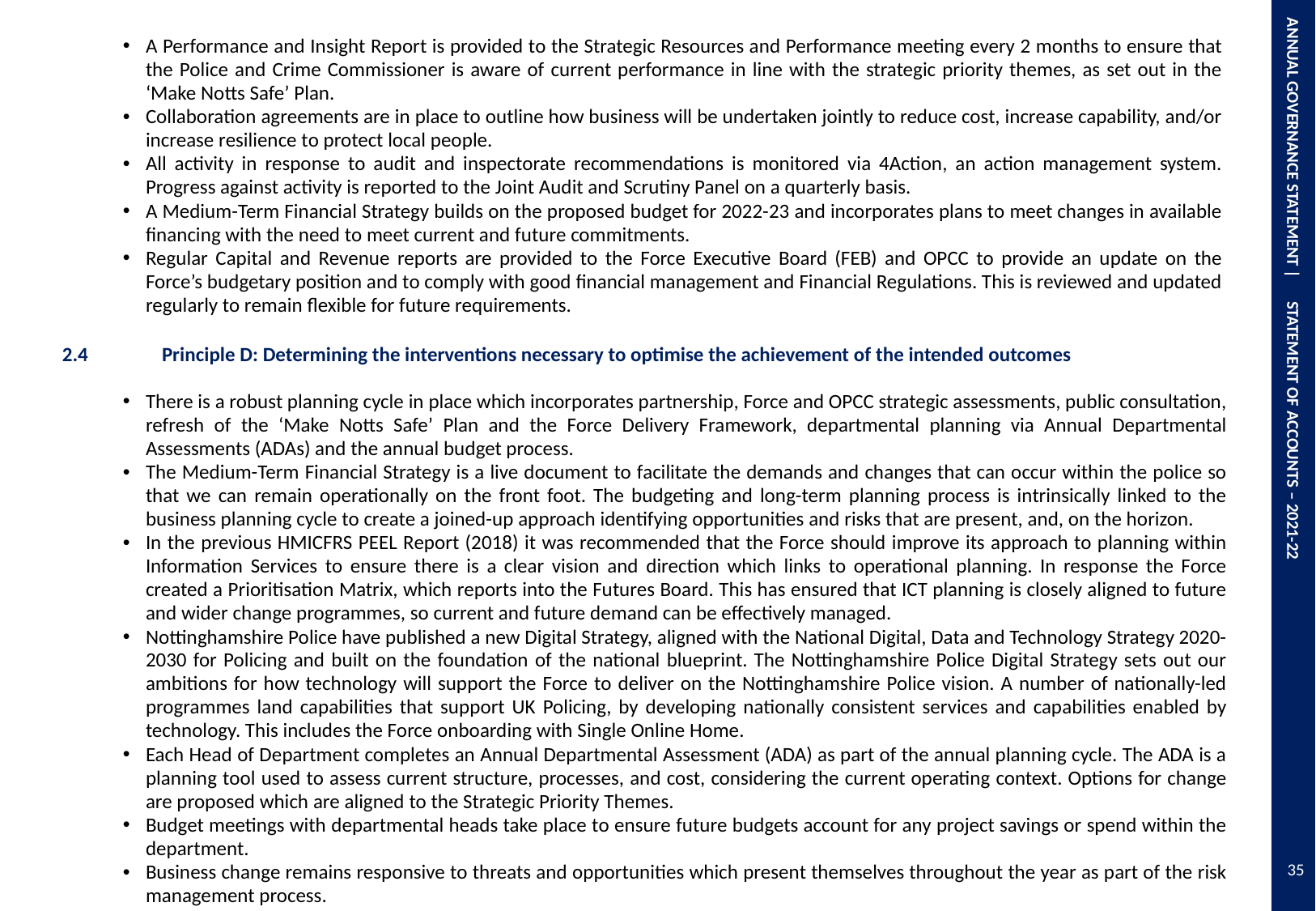

ANNUAL GOVERNANCE STATEMENT |      STATEMENT OF ACCOUNTS – 2021-22
A Performance and Insight Report is provided to the Strategic Resources and Performance meeting every 2 months to ensure that the Police and Crime Commissioner is aware of current performance in line with the strategic priority themes, as set out in the ‘Make Notts Safe’ Plan.
Collaboration agreements are in place to outline how business will be undertaken jointly to reduce cost, increase capability, and/or increase resilience to protect local people.
All activity in response to audit and inspectorate recommendations is monitored via 4Action, an action management system. Progress against activity is reported to the Joint Audit and Scrutiny Panel on a quarterly basis.
A Medium-Term Financial Strategy builds on the proposed budget for 2022-23 and incorporates plans to meet changes in available financing with the need to meet current and future commitments.
Regular Capital and Revenue reports are provided to the Force Executive Board (FEB) and OPCC to provide an update on the Force’s budgetary position and to comply with good financial management and Financial Regulations. This is reviewed and updated regularly to remain flexible for future requirements.

2.4 	Principle D: Determining the interventions necessary to optimise the achievement of the intended outcomes

There is a robust planning cycle in place which incorporates partnership, Force and OPCC strategic assessments, public consultation, refresh of the ‘Make Notts Safe’ Plan and the Force Delivery Framework, departmental planning via Annual Departmental Assessments (ADAs) and the annual budget process.
The Medium-Term Financial Strategy is a live document to facilitate the demands and changes that can occur within the police so that we can remain operationally on the front foot. The budgeting and long-term planning process is intrinsically linked to the business planning cycle to create a joined-up approach identifying opportunities and risks that are present, and, on the horizon.
In the previous HMICFRS PEEL Report (2018) it was recommended that the Force should improve its approach to planning within Information Services to ensure there is a clear vision and direction which links to operational planning. In response the Force created a Prioritisation Matrix, which reports into the Futures Board. This has ensured that ICT planning is closely aligned to future and wider change programmes, so current and future demand can be effectively managed.
Nottinghamshire Police have published a new Digital Strategy, aligned with the National Digital, Data and Technology Strategy 2020-2030 for Policing and built on the foundation of the national blueprint. The Nottinghamshire Police Digital Strategy sets out our ambitions for how technology will support the Force to deliver on the Nottinghamshire Police vision. A number of nationally-led programmes land capabilities that support UK Policing, by developing nationally consistent services and capabilities enabled by technology. This includes the Force onboarding with Single Online Home.
Each Head of Department completes an Annual Departmental Assessment (ADA) as part of the annual planning cycle. The ADA is a planning tool used to assess current structure, processes, and cost, considering the current operating context. Options for change are proposed which are aligned to the Strategic Priority Themes.
Budget meetings with departmental heads take place to ensure future budgets account for any project savings or spend within the department.
Business change remains responsive to threats and opportunities which present themselves throughout the year as part of the risk management process.
35